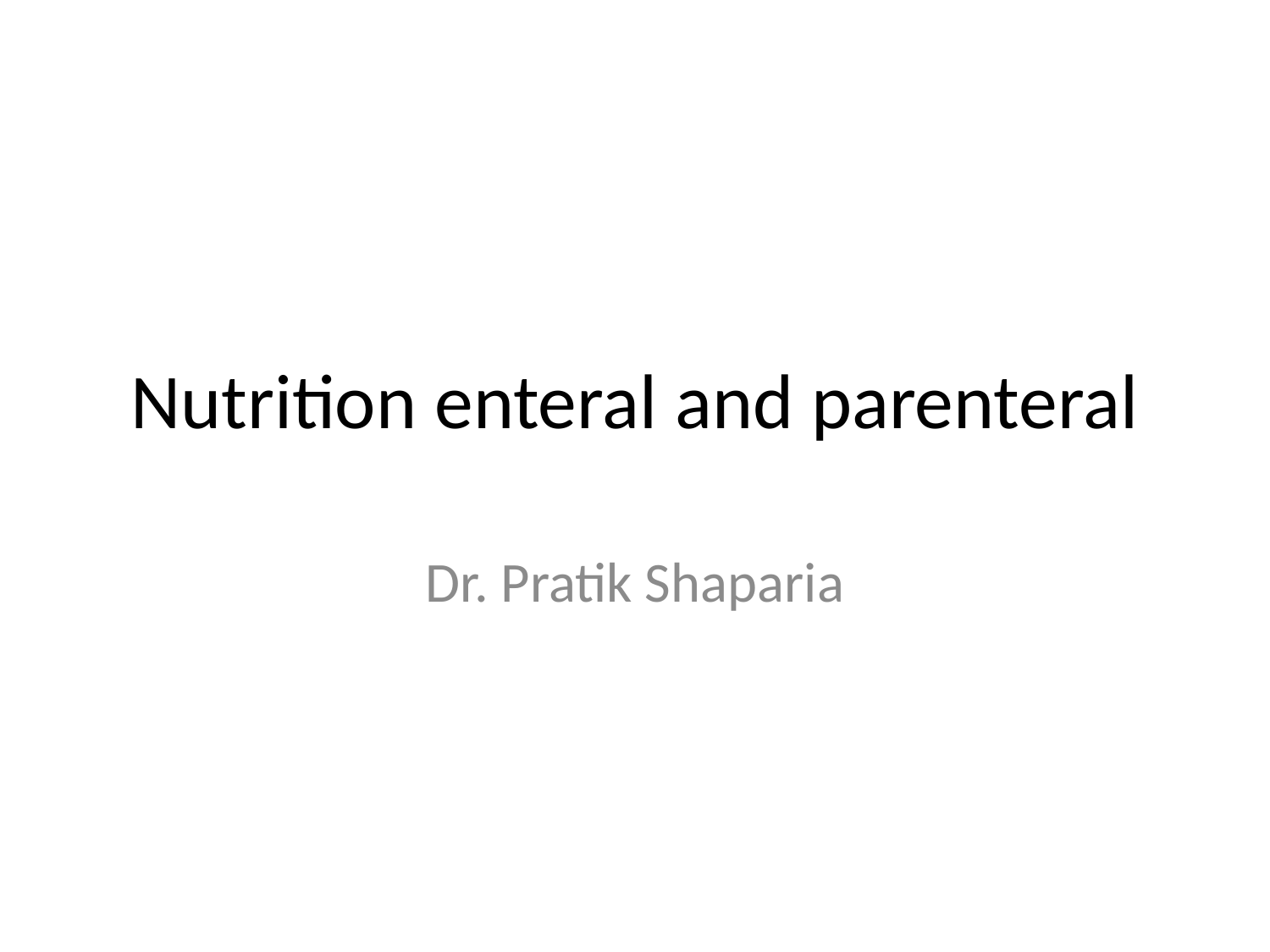

# Nutrition enteral and parenteral
Dr. Pratik Shaparia